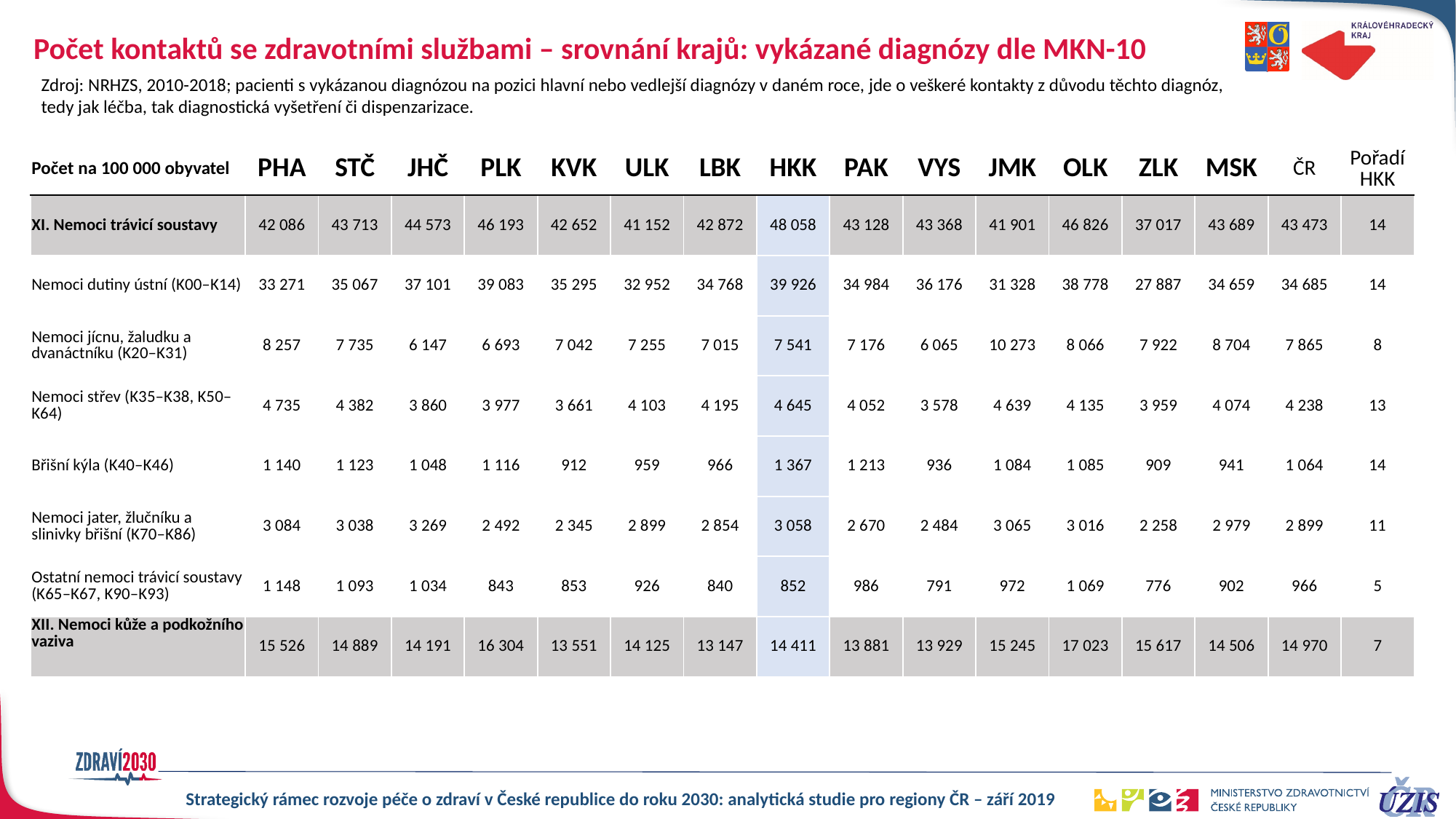

Počet kontaktů se zdravotními službami – srovnání krajů: vykázané diagnózy dle MKN-10
Zdroj: NRHZS, 2010-2018; pacienti s vykázanou diagnózou na pozici hlavní nebo vedlejší diagnózy v daném roce, jde o veškeré kontakty z důvodu těchto diagnóz, tedy jak léčba, tak diagnostická vyšetření či dispenzarizace.
| Počet na 100 000 obyvatel | PHA | STČ | JHČ | PLK | KVK | ULK | LBK | HKK | PAK | VYS | JMK | OLK | ZLK | MSK | ČR | Pořadí HKK |
| --- | --- | --- | --- | --- | --- | --- | --- | --- | --- | --- | --- | --- | --- | --- | --- | --- |
| XI. Nemoci trávicí soustavy | 42 086 | 43 713 | 44 573 | 46 193 | 42 652 | 41 152 | 42 872 | 48 058 | 43 128 | 43 368 | 41 901 | 46 826 | 37 017 | 43 689 | 43 473 | 14 |
| Nemoci dutiny ústní (K00–K14) | 33 271 | 35 067 | 37 101 | 39 083 | 35 295 | 32 952 | 34 768 | 39 926 | 34 984 | 36 176 | 31 328 | 38 778 | 27 887 | 34 659 | 34 685 | 14 |
| Nemoci jícnu, žaludku a dvanáctníku (K20–K31) | 8 257 | 7 735 | 6 147 | 6 693 | 7 042 | 7 255 | 7 015 | 7 541 | 7 176 | 6 065 | 10 273 | 8 066 | 7 922 | 8 704 | 7 865 | 8 |
| Nemoci střev (K35–K38, K50–K64) | 4 735 | 4 382 | 3 860 | 3 977 | 3 661 | 4 103 | 4 195 | 4 645 | 4 052 | 3 578 | 4 639 | 4 135 | 3 959 | 4 074 | 4 238 | 13 |
| Břišní kýla (K40–K46) | 1 140 | 1 123 | 1 048 | 1 116 | 912 | 959 | 966 | 1 367 | 1 213 | 936 | 1 084 | 1 085 | 909 | 941 | 1 064 | 14 |
| Nemoci jater, žlučníku a slinivky břišní (K70–K86) | 3 084 | 3 038 | 3 269 | 2 492 | 2 345 | 2 899 | 2 854 | 3 058 | 2 670 | 2 484 | 3 065 | 3 016 | 2 258 | 2 979 | 2 899 | 11 |
| Ostatní nemoci trávicí soustavy (K65–K67, K90–K93) | 1 148 | 1 093 | 1 034 | 843 | 853 | 926 | 840 | 852 | 986 | 791 | 972 | 1 069 | 776 | 902 | 966 | 5 |
| XII. Nemoci kůže a podkožního vaziva | 15 526 | 14 889 | 14 191 | 16 304 | 13 551 | 14 125 | 13 147 | 14 411 | 13 881 | 13 929 | 15 245 | 17 023 | 15 617 | 14 506 | 14 970 | 7 |